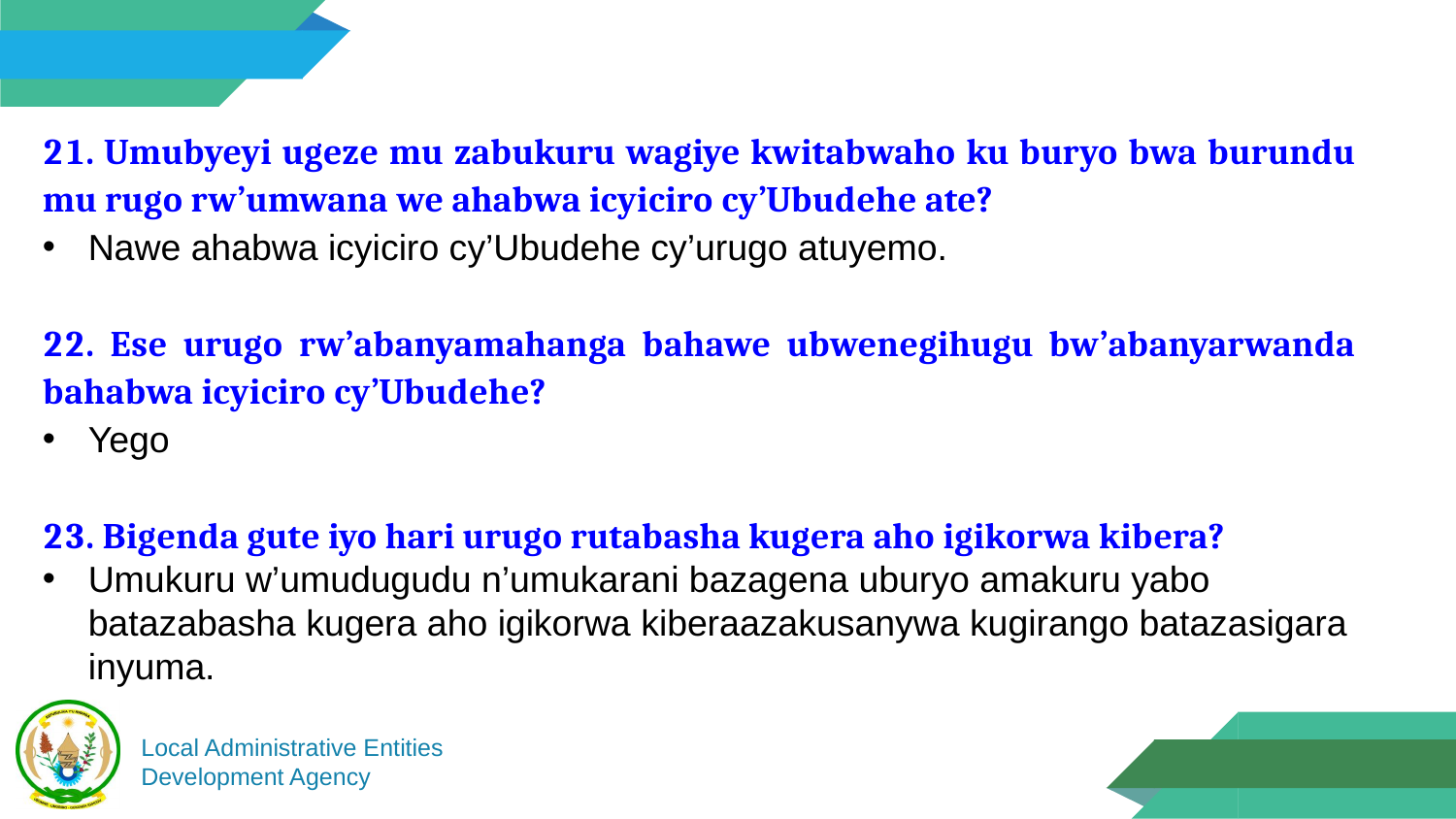

21. Umubyeyi ugeze mu zabukuru wagiye kwitabwaho ku buryo bwa burundu mu rugo rw’umwana we ahabwa icyiciro cy’Ubudehe ate?
Nawe ahabwa icyiciro cy’Ubudehe cy’urugo atuyemo.

22. Ese urugo rw’abanyamahanga bahawe ubwenegihugu bw’abanyarwanda bahabwa icyiciro cy’Ubudehe?
Yego

23. Bigenda gute iyo hari urugo rutabasha kugera aho igikorwa kibera?
Umukuru w’umudugudu n’umukarani bazagena uburyo amakuru yabo batazabasha kugera aho igikorwa kiberaazakusanywa kugirango batazasigara inyuma.